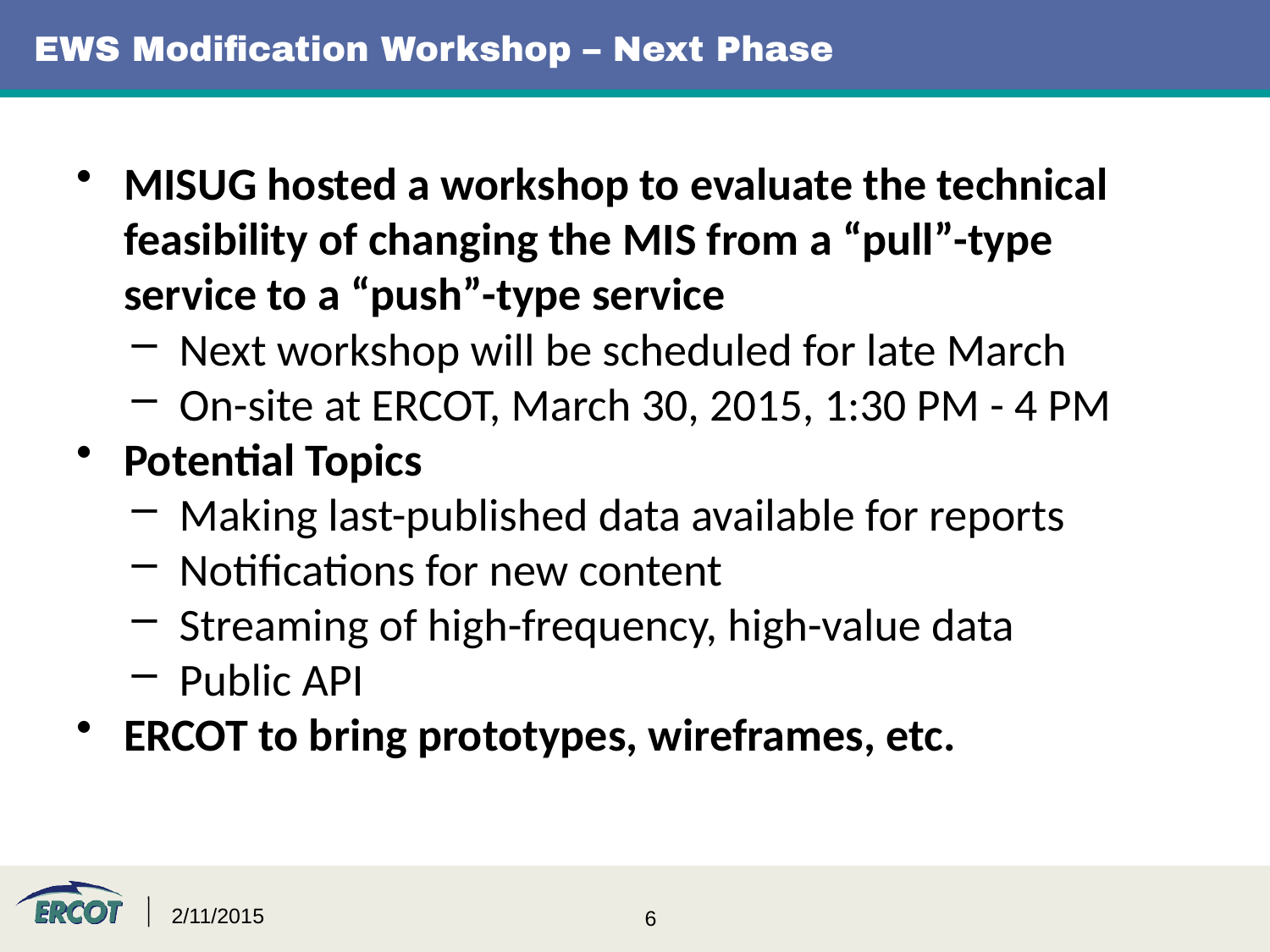

# EWS Modification Workshop – Next Phase
MISUG hosted a workshop to evaluate the technical feasibility of changing the MIS from a “pull”-type service to a “push”-type service
Next workshop will be scheduled for late March
On-site at ERCOT, March 30, 2015, 1:30 PM - 4 PM
Potential Topics
Making last-published data available for reports
Notifications for new content
Streaming of high-frequency, high-value data
Public API
ERCOT to bring prototypes, wireframes, etc.
2/11/2015